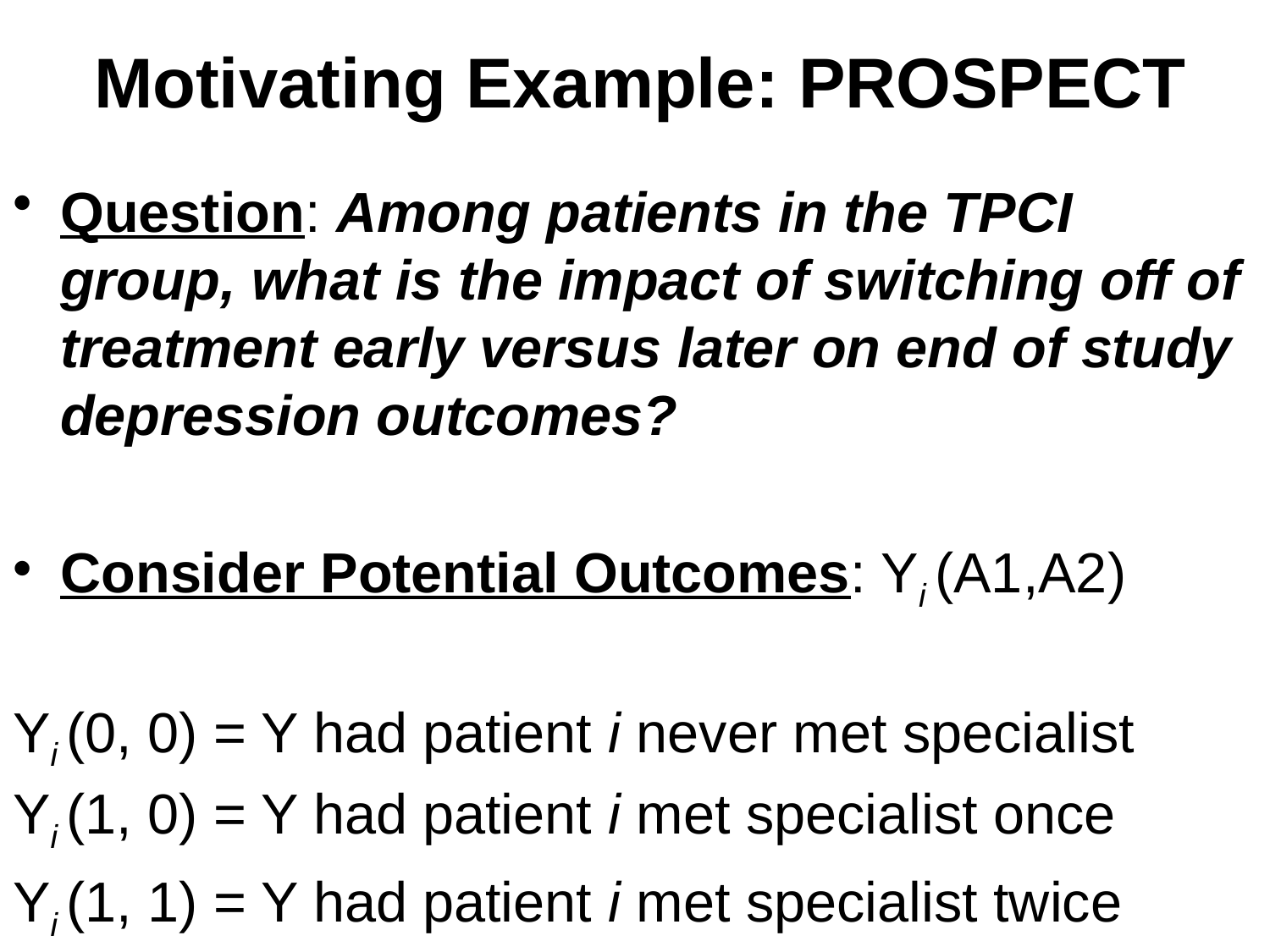

# Motivating Example: PROSPECT
Question: Among patients in the TPCI group, what is the impact of switching off of treatment early versus later on end of study depression outcomes?

Consider Potential Outcomes: Yi (A1,A2)

Yi (0, 0) = Y had patient i never met specialist
Yi (1, 0) = Y had patient i met specialist once
Yi (1, 1) = Y had patient i met specialist twice